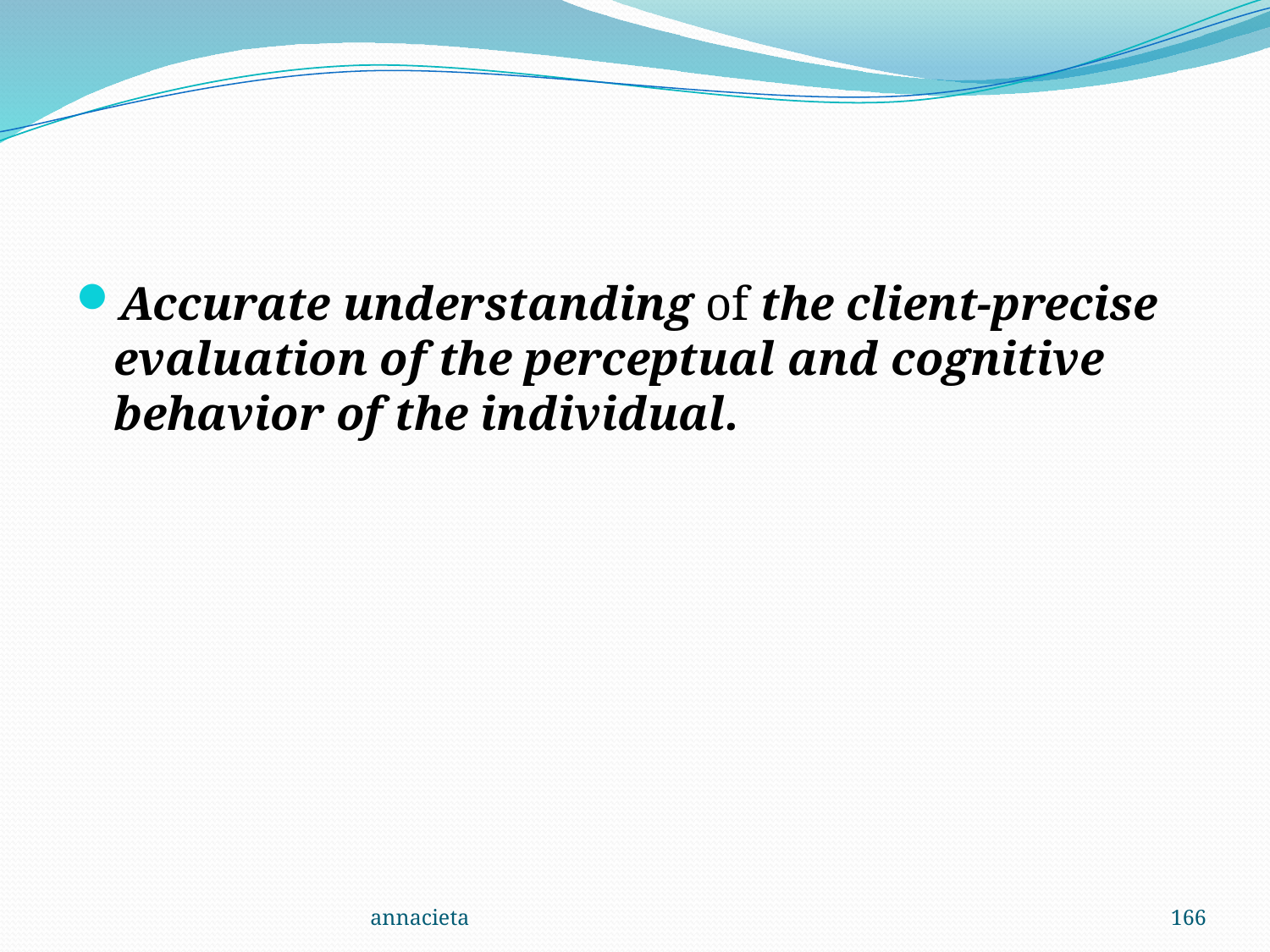

#
Accurate understanding of the client-precise evaluation of the perceptual and cognitive behavior of the individual.

annacieta
166